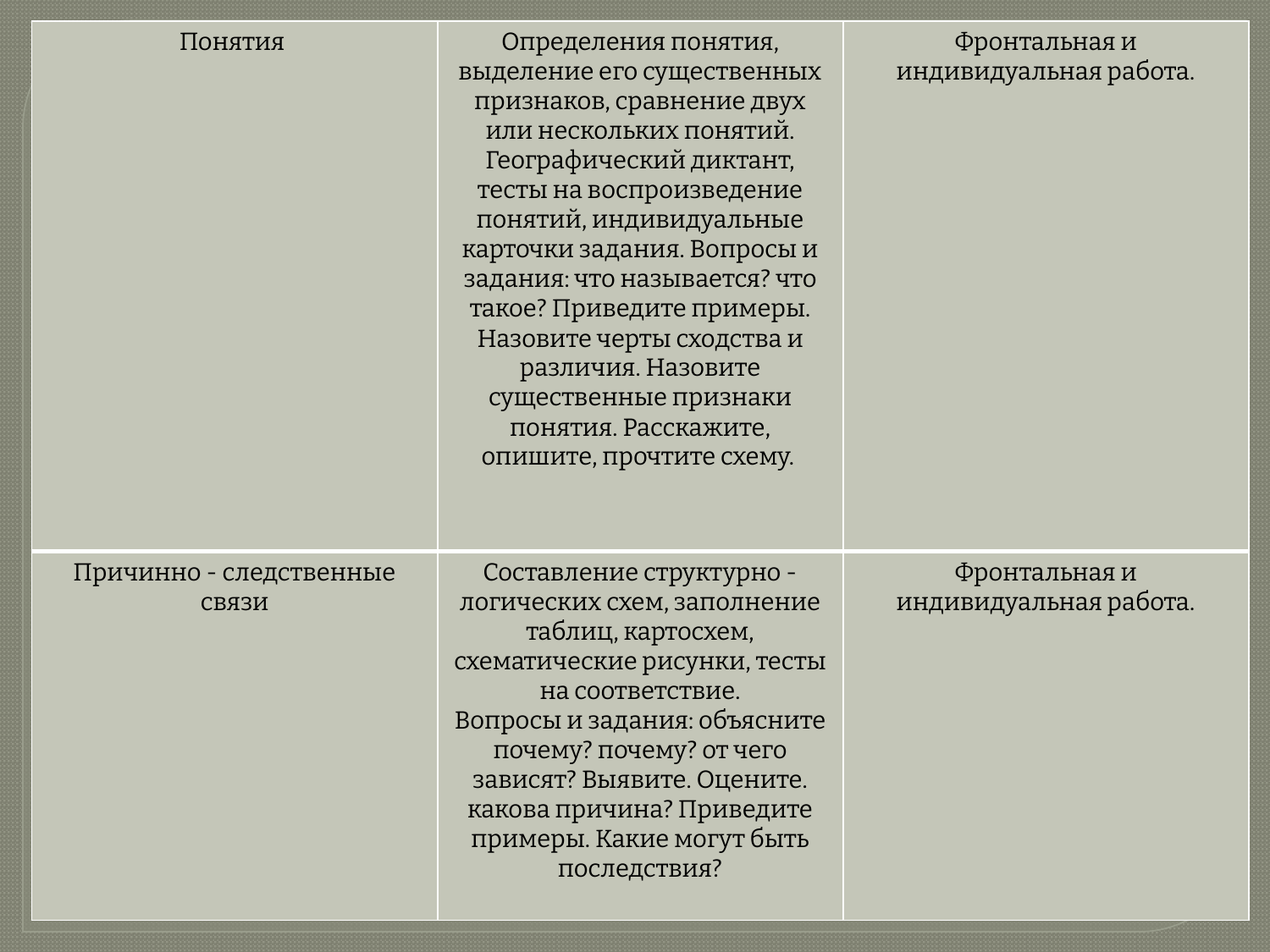

| Понятия | Определения понятия, выделение его существенных признаков, сравнение двух или нескольких понятий. Географический диктант, тесты на воспроизведение понятий, индивидуальные карточки задания. Вопросы и задания: что называется? что такое? Приведите примеры. Назовите черты сходства и различия. Назовите существенные признаки понятия. Расскажите, опишите, прочтите схему. | Фронтальная и индивидуальная работа. |
| --- | --- | --- |
| Причинно - следственные связи | Составление структурно - логических схем, заполнение таблиц, картосхем, схематические рисунки, тесты на соответствие. Вопросы и задания: объясните почему? почему? от чего зависят? Выявите. Оцените. какова причина? Приведите примеры. Какие могут быть последствия? | Фронтальная и индивидуальная работа. |